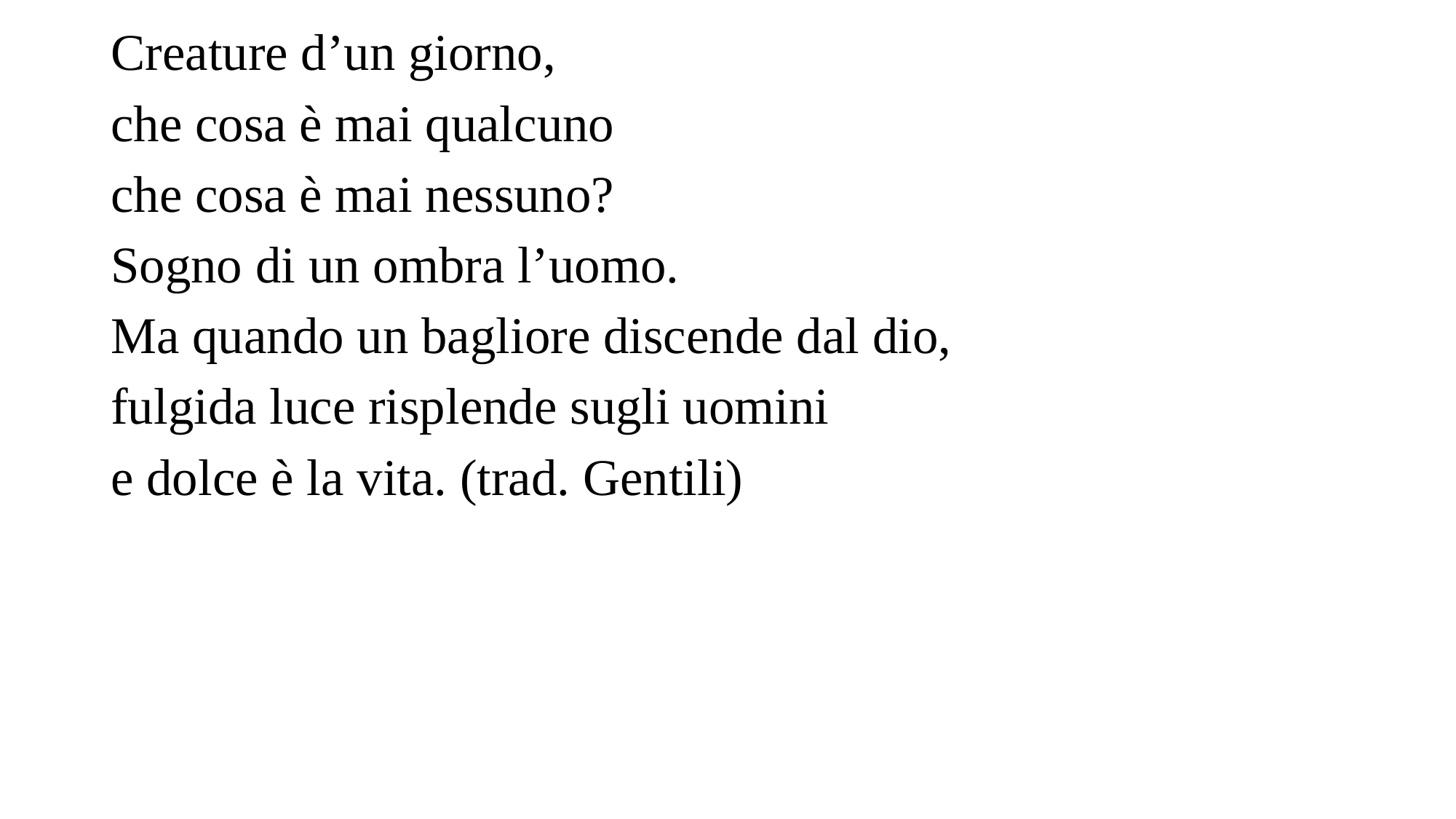

Creature d’un giorno,
che cosa è mai qualcuno
che cosa è mai nessuno?
Sogno di un ombra l’uomo.
Ma quando un bagliore discende dal dio,
fulgida luce risplende sugli uomini
e dolce è la vita. (trad. Gentili)